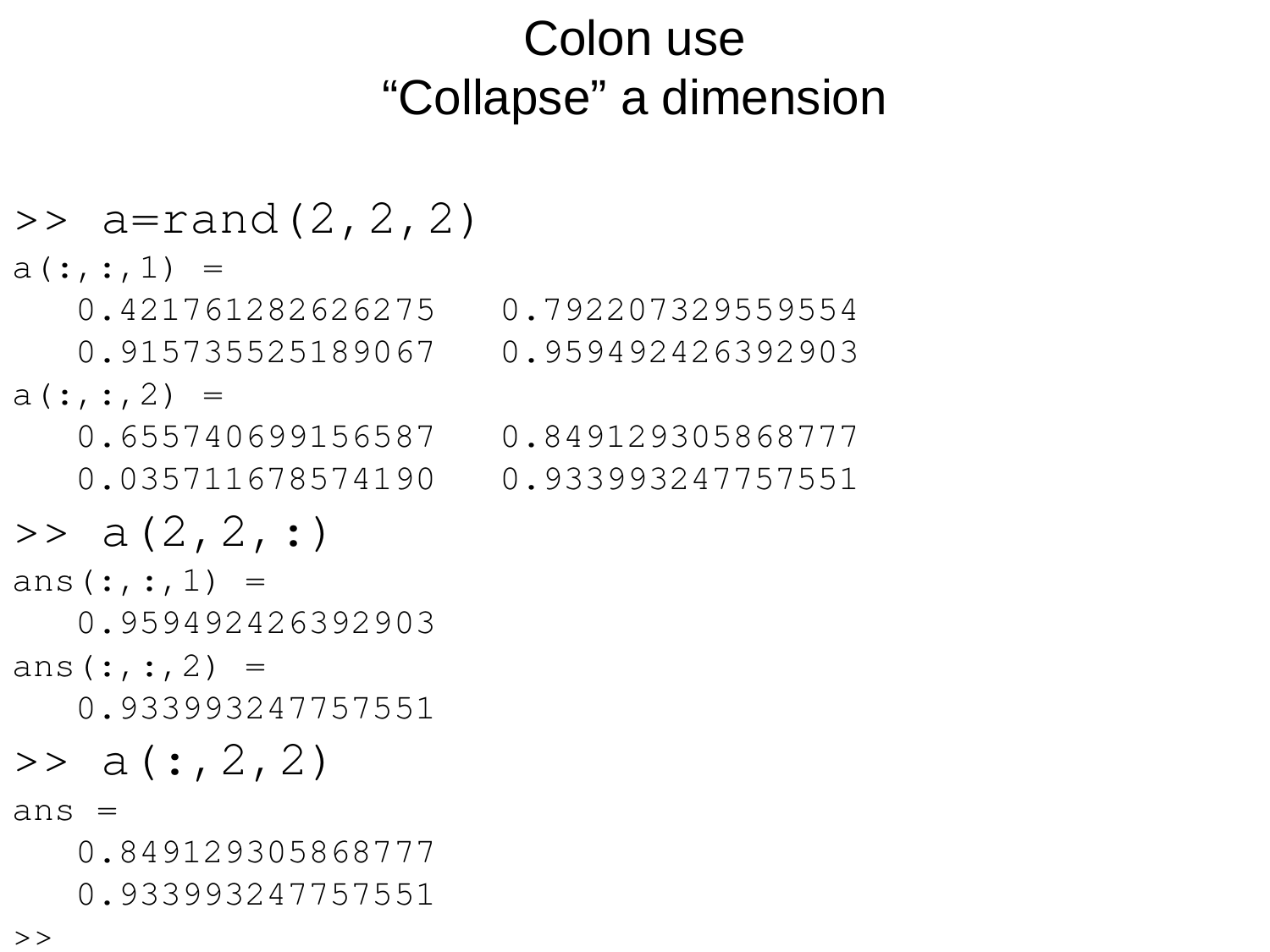

Colon use
“Collapse” a dimension

>> a=rand(2,2,2)
a(:,:,1) =
   0.421761282626275   0.792207329559554
   0.915735525189067   0.959492426392903
a(:,:,2) =
   0.655740699156587   0.849129305868777
   0.035711678574190   0.933993247757551
>> a(2,2,:)
ans(:,:,1) =
   0.959492426392903
ans(:,:,2) =
   0.933993247757551
>> a(:,2,2)
ans =
   0.849129305868777
   0.933993247757551
>>